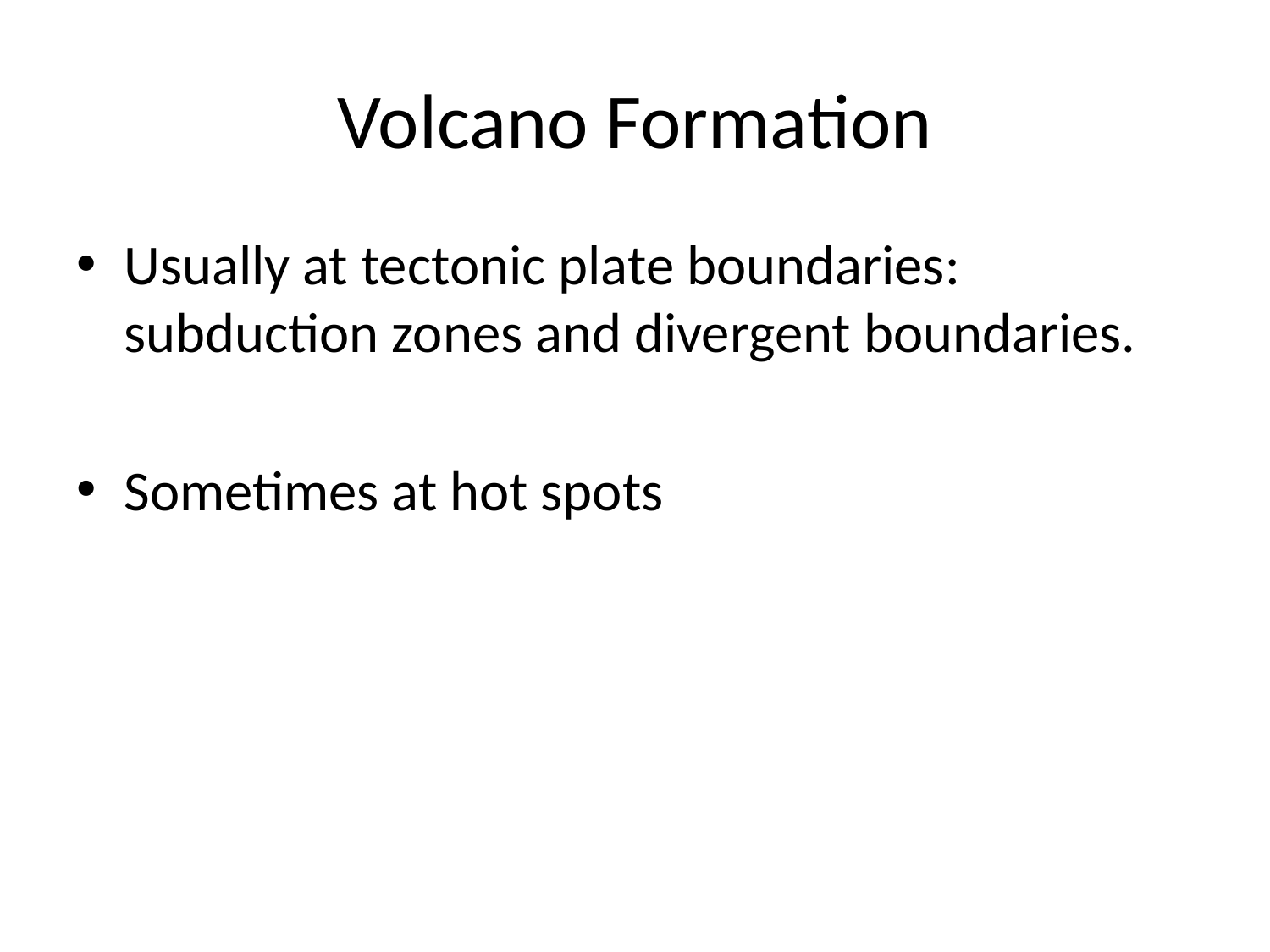

# Volcano Formation
Usually at tectonic plate boundaries: subduction zones and divergent boundaries.

Sometimes at hot spots